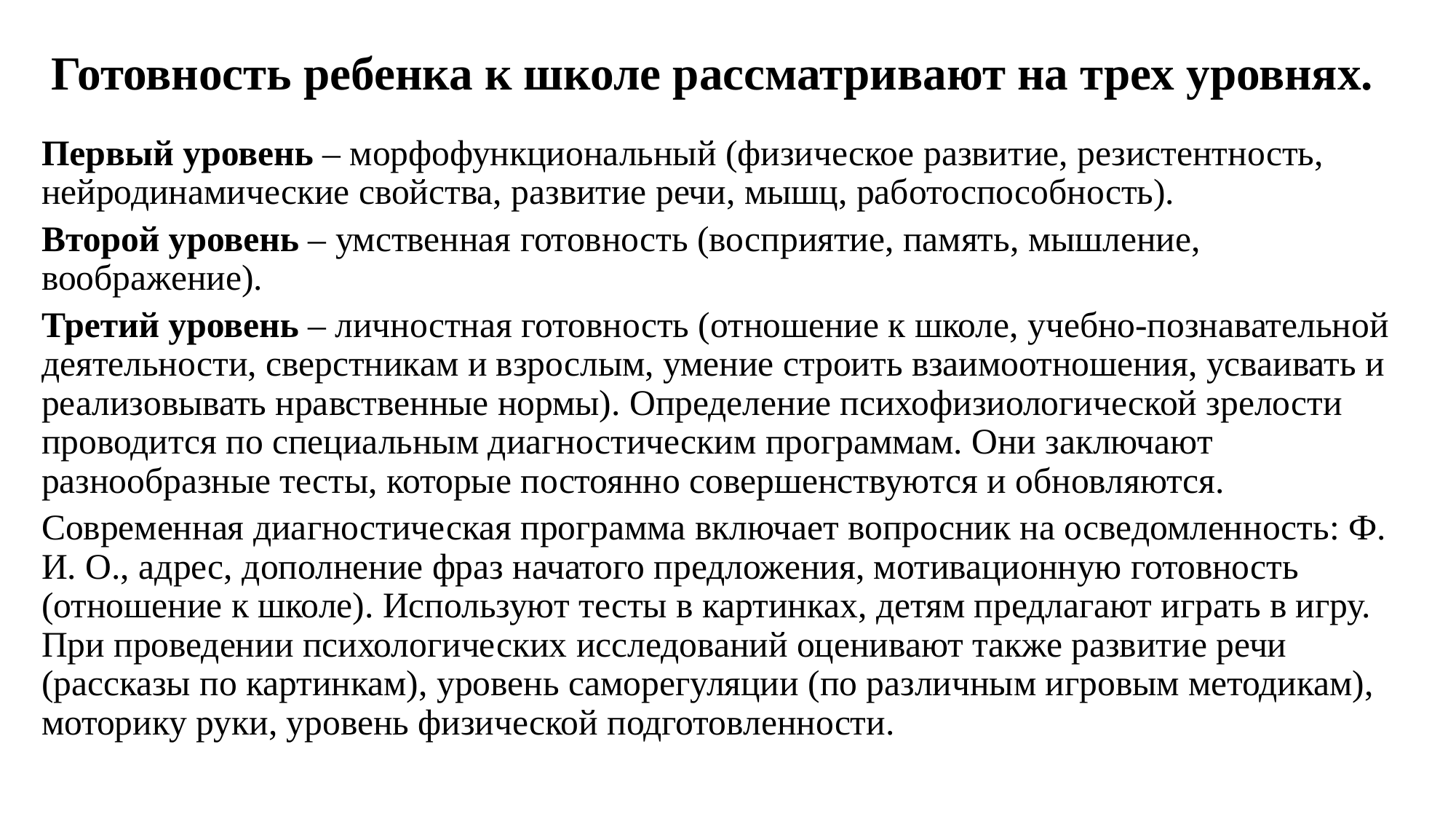

Готовность ребенка к школе рассматривают на трех уровнях.

Первый уровень – морфофункциональный (физическое развитие, резистентность, нейродинамические свойства, развитие речи, мышц, работоспособность).
Второй уровень – умственная готовность (восприятие, память, мышление, воображение).
Третий уровень – личностная готовность (отношение к школе, учебно-познавательной деятельности, сверстникам и взрослым, умение строить взаимоотношения, усваивать и реализовывать нравственные нормы). Определение психофизиологической зрелости проводится по специальным диагностическим программам. Они заключают разнообразные тесты, которые постоянно совершенствуются и обновляются.
Современная диагностическая программа включает вопросник на осведомленность: Ф. И. О., адрес, дополнение фраз начатого предложения, мотивационную готовность (отношение к школе). Используют тесты в картинках, детям предлагают играть в игру. При проведении психологических исследований оценивают также развитие речи (рассказы по картинкам), уровень саморегуляции (по различным игровым методикам), моторику руки, уровень физической подготовленности.
#